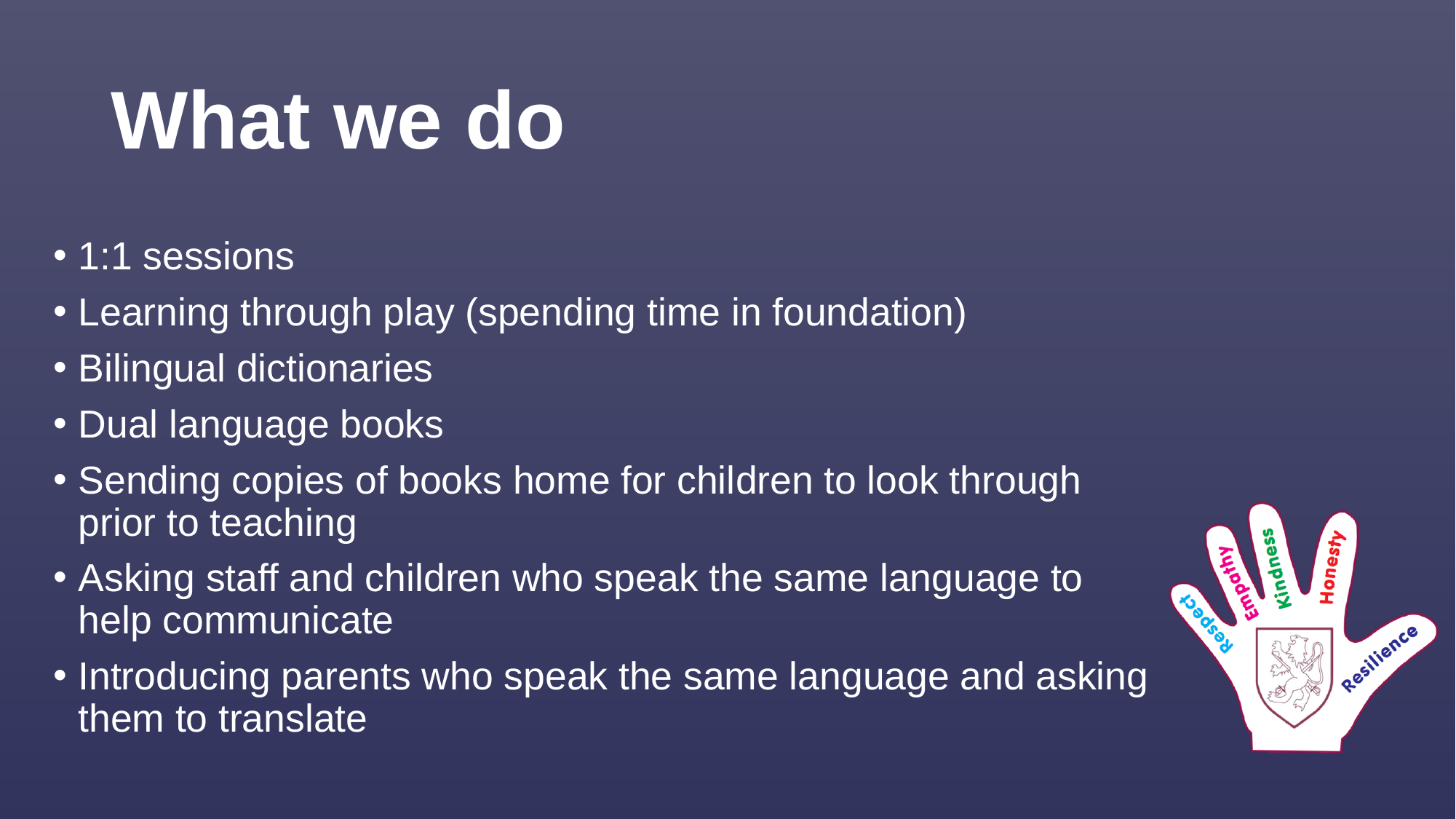

# What we do
1:1 sessions
Learning through play (spending time in foundation)
Bilingual dictionaries
Dual language books
Sending copies of books home for children to look through prior to teaching
Asking staff and children who speak the same language to help communicate
Introducing parents who speak the same language and asking them to translate